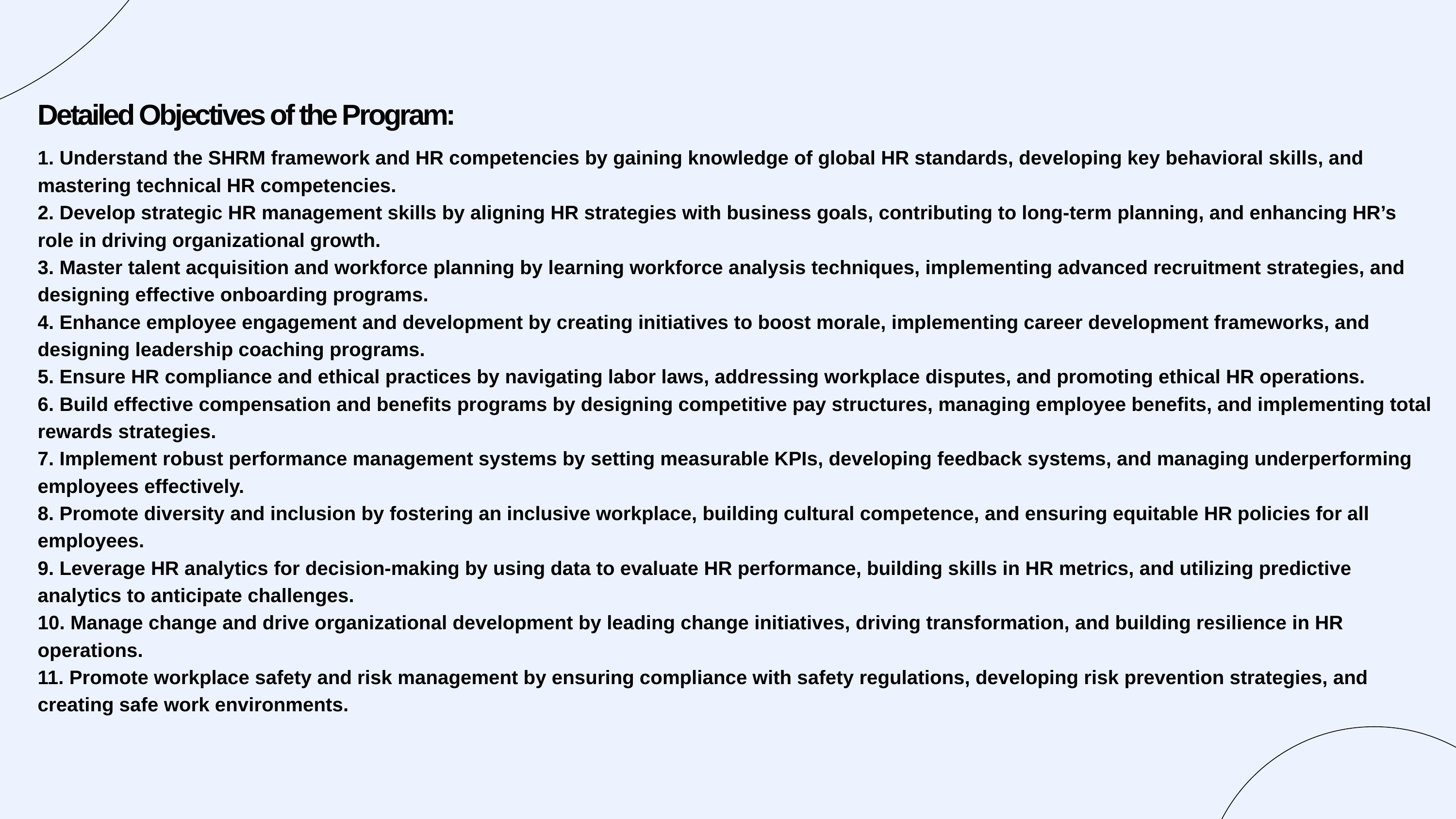

Detailed Objectives of the Program:

1. Understand the SHRM framework and HR competencies by gaining knowledge of global HR standards, developing key behavioral skills, and mastering technical HR competencies.
2. Develop strategic HR management skills by aligning HR strategies with business goals, contributing to long-term planning, and enhancing HR’s role in driving organizational growth.
3. Master talent acquisition and workforce planning by learning workforce analysis techniques, implementing advanced recruitment strategies, and designing effective onboarding programs.
4. Enhance employee engagement and development by creating initiatives to boost morale, implementing career development frameworks, and designing leadership coaching programs.
5. Ensure HR compliance and ethical practices by navigating labor laws, addressing workplace disputes, and promoting ethical HR operations.
6. Build effective compensation and benefits programs by designing competitive pay structures, managing employee benefits, and implementing total rewards strategies.
7. Implement robust performance management systems by setting measurable KPIs, developing feedback systems, and managing underperforming employees effectively.
8. Promote diversity and inclusion by fostering an inclusive workplace, building cultural competence, and ensuring equitable HR policies for all employees.
9. Leverage HR analytics for decision-making by using data to evaluate HR performance, building skills in HR metrics, and utilizing predictive analytics to anticipate challenges.
10. Manage change and drive organizational development by leading change initiatives, driving transformation, and building resilience in HR operations.
11. Promote workplace safety and risk management by ensuring compliance with safety regulations, developing risk prevention strategies, and creating safe work environments.